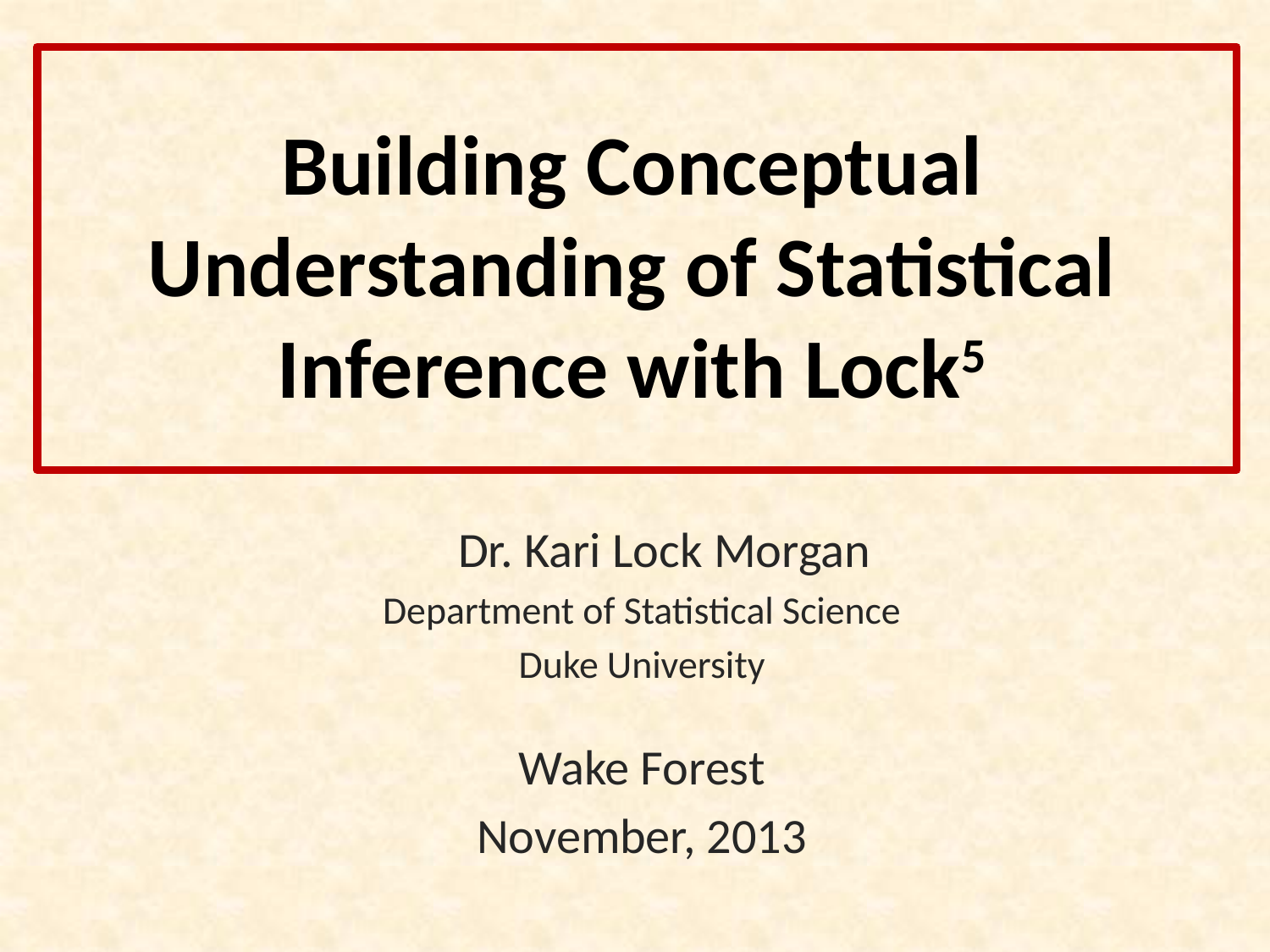

# Building Conceptual Understanding of Statistical Inference with Lock5
    Dr. Kari Lock Morgan
Department of Statistical Science
Duke University

Wake Forest
November, 2013